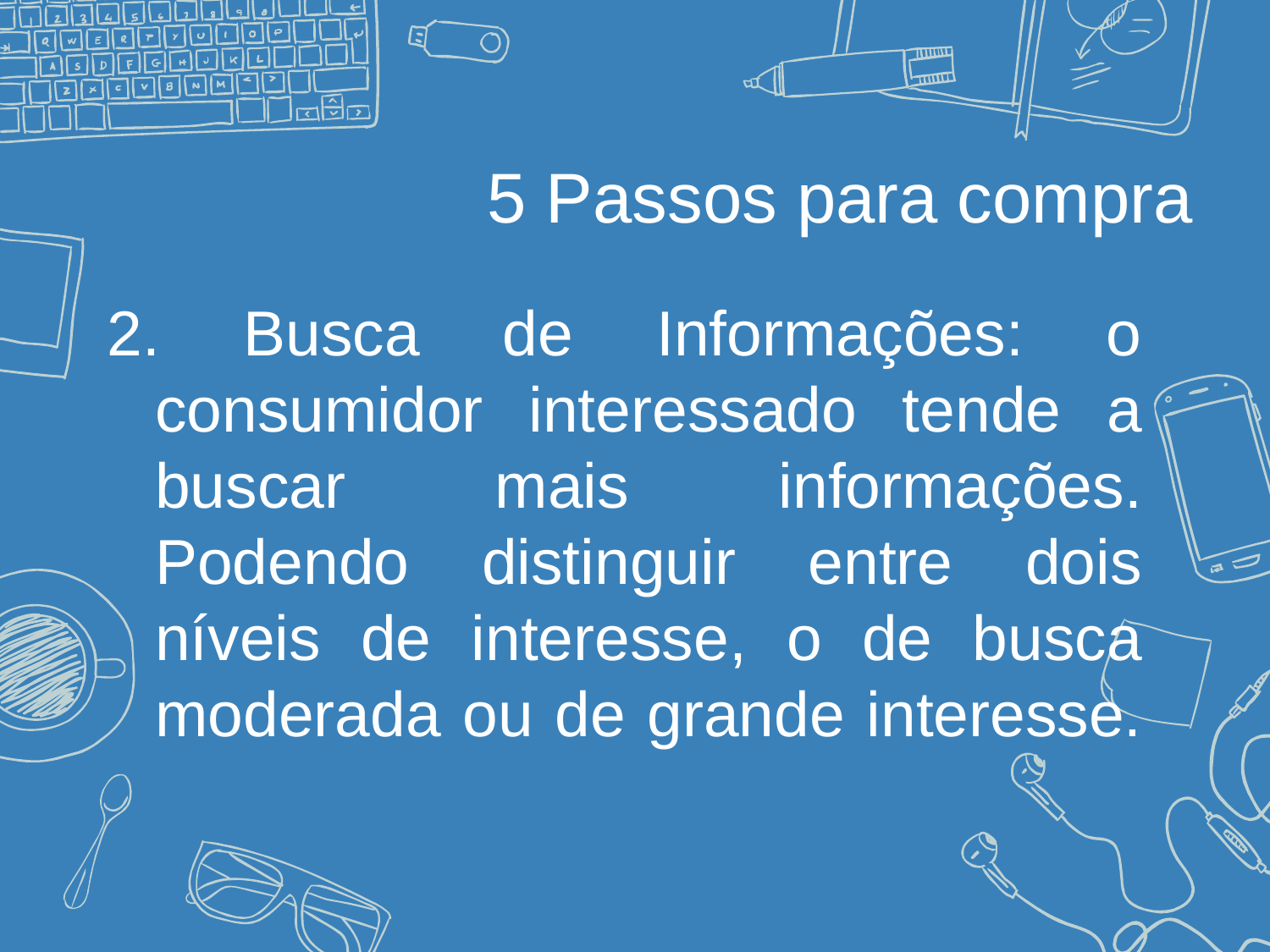

5 Passos para compra
 Busca de Informações: o consumidor interessado tende a buscar mais informações. Podendo distinguir entre dois níveis de interesse, o de busca moderada ou de grande interesse.